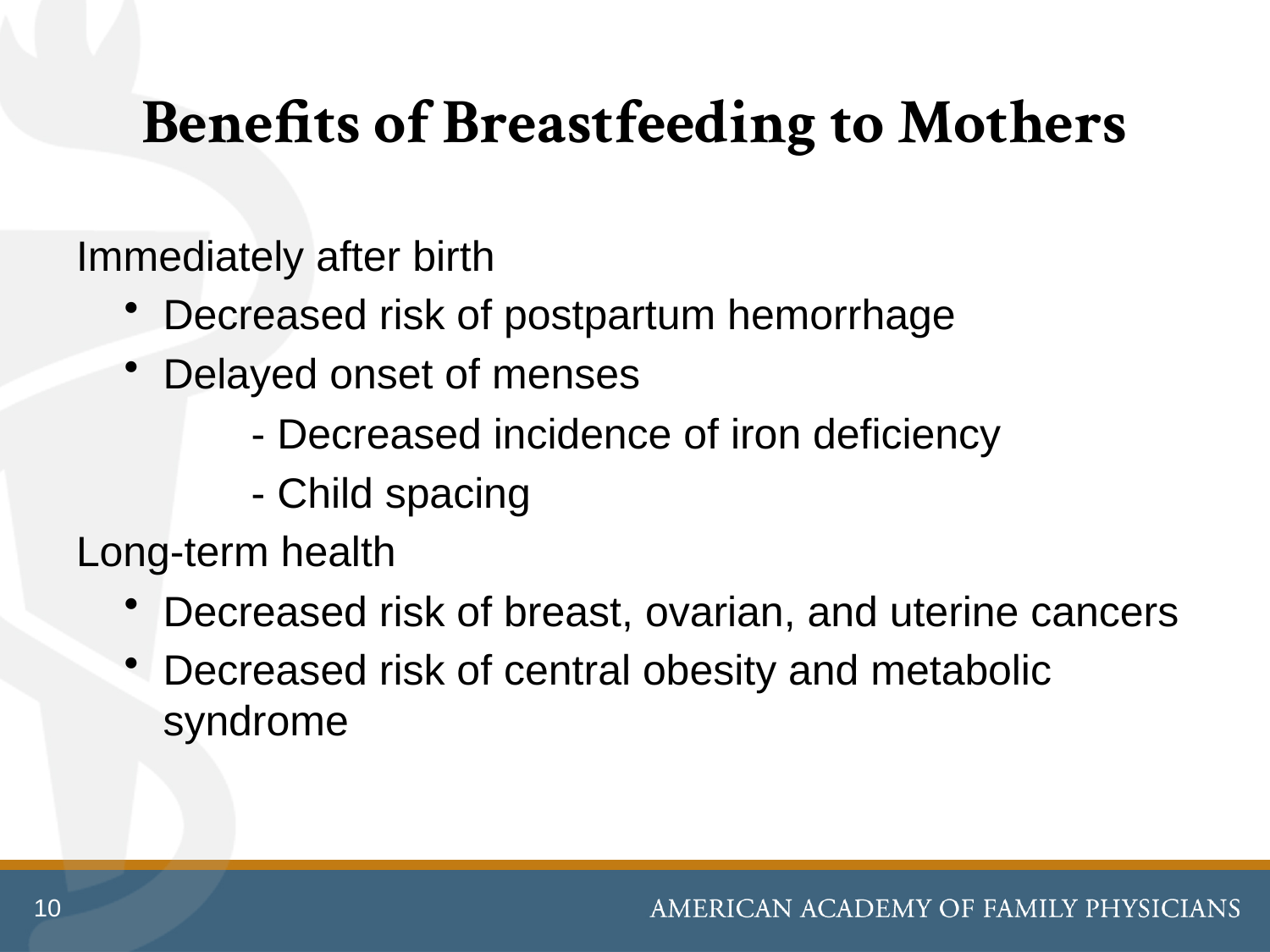

# Benefits of Breastfeeding to Mothers
Immediately after birth
Decreased risk of postpartum hemorrhage
Delayed onset of menses
	- Decreased incidence of iron deficiency
	- Child spacing
Long-term health
Decreased risk of breast, ovarian, and uterine cancers
Decreased risk of central obesity and metabolic syndrome
10